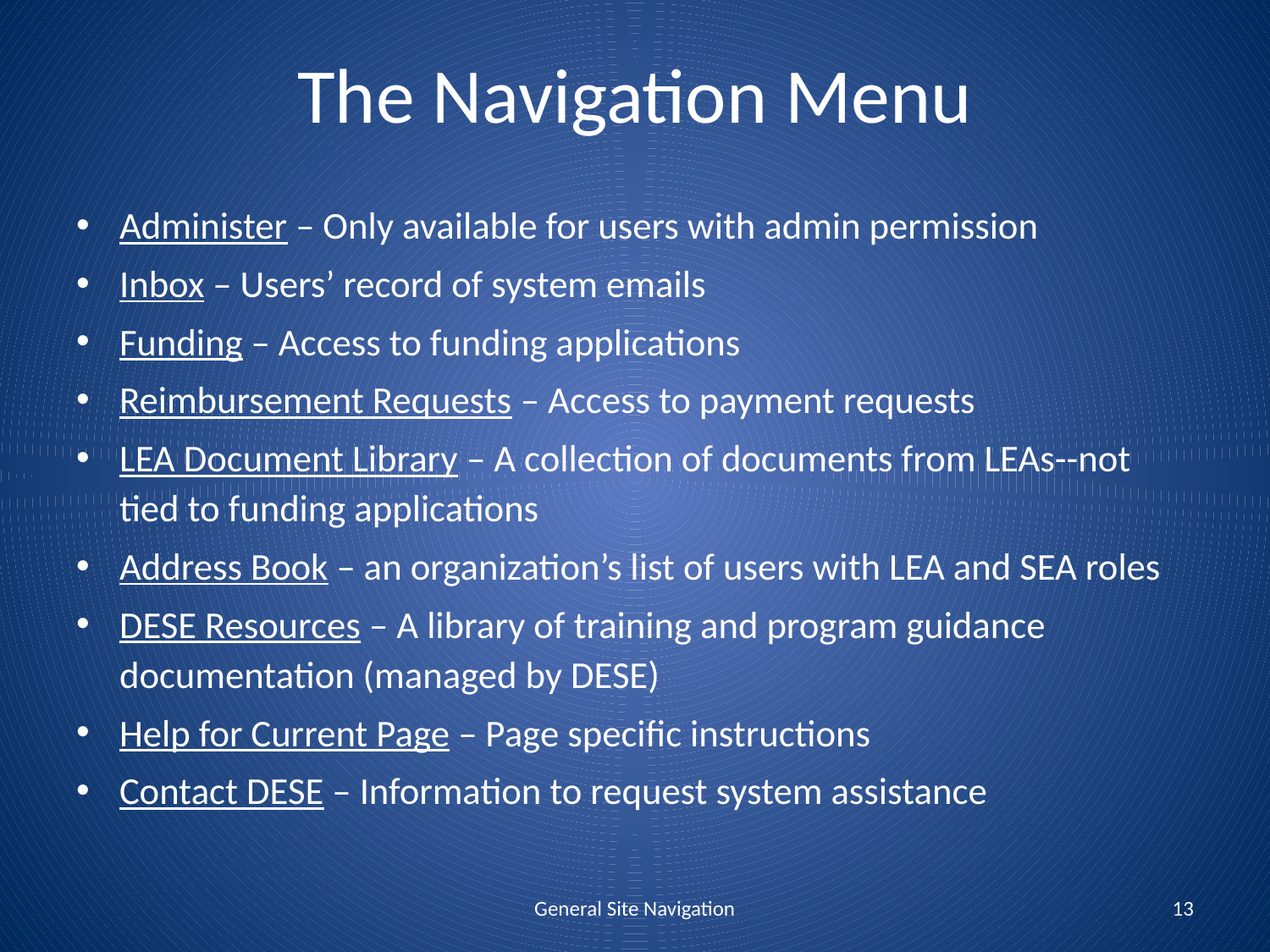

# The Navigation Menu
Administer – Only available for users with admin permission
Inbox – Users’ record of system emails
Funding – Access to funding applications
Reimbursement Requests – Access to payment requests
LEA Document Library – A collection of documents from LEAs--not tied to funding applications
Address Book – an organization’s list of users with LEA and SEA roles
DESE Resources – A library of training and program guidance documentation (managed by DESE)
Help for Current Page – Page specific instructions
Contact DESE – Information to request system assistance
General Site Navigation
13